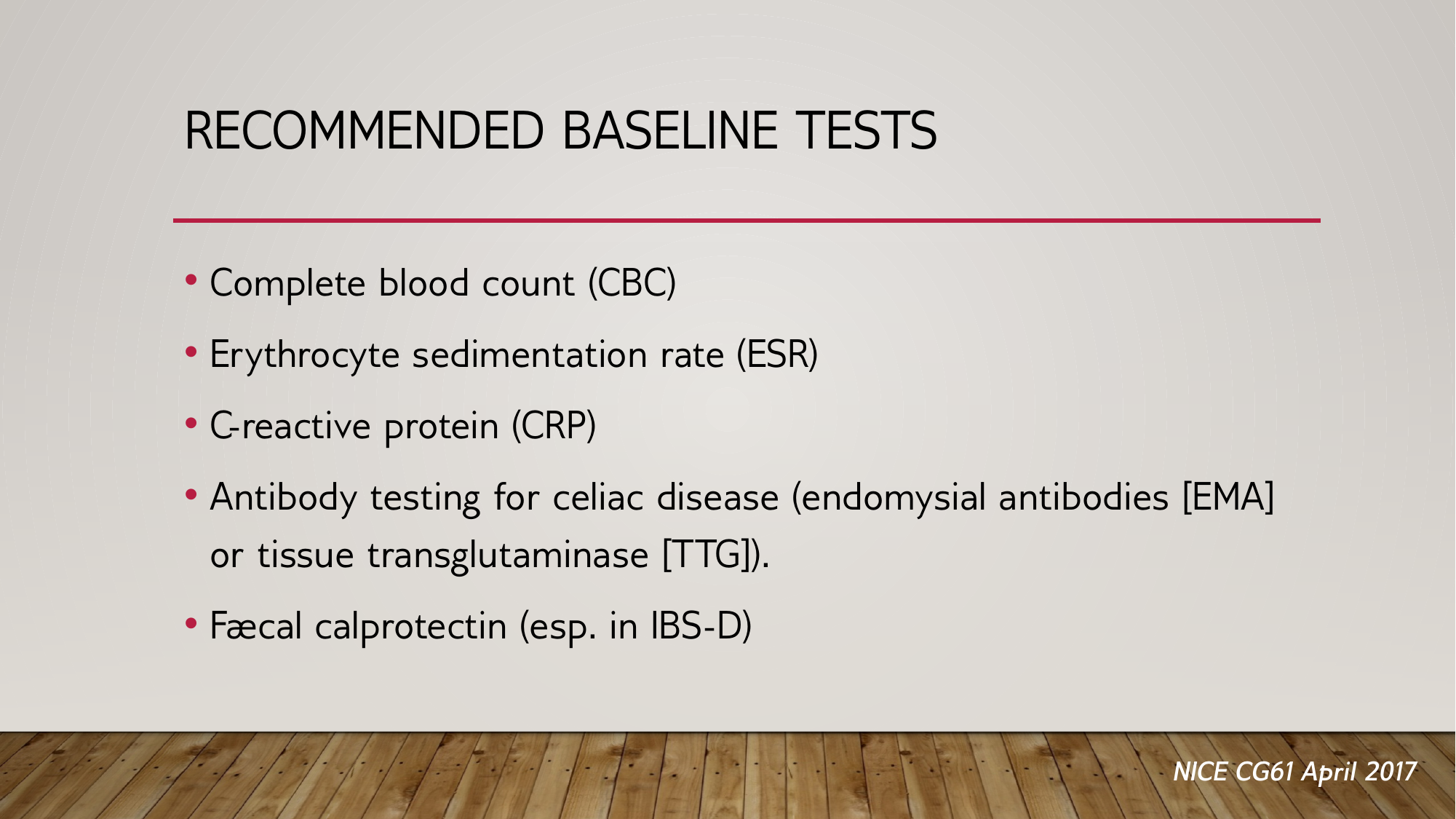

# Recommended baseline tests
Complete blood count (CBC)
Erythrocyte sedimentation rate (ESR)
C-reactive protein (CRP)
Antibody testing for celiac disease (endomysial antibodies [EMA] or tissue transglutaminase [TTG]).
Faecal calprotectin (esp. in IBS-D)

NICE CG61 April 2017